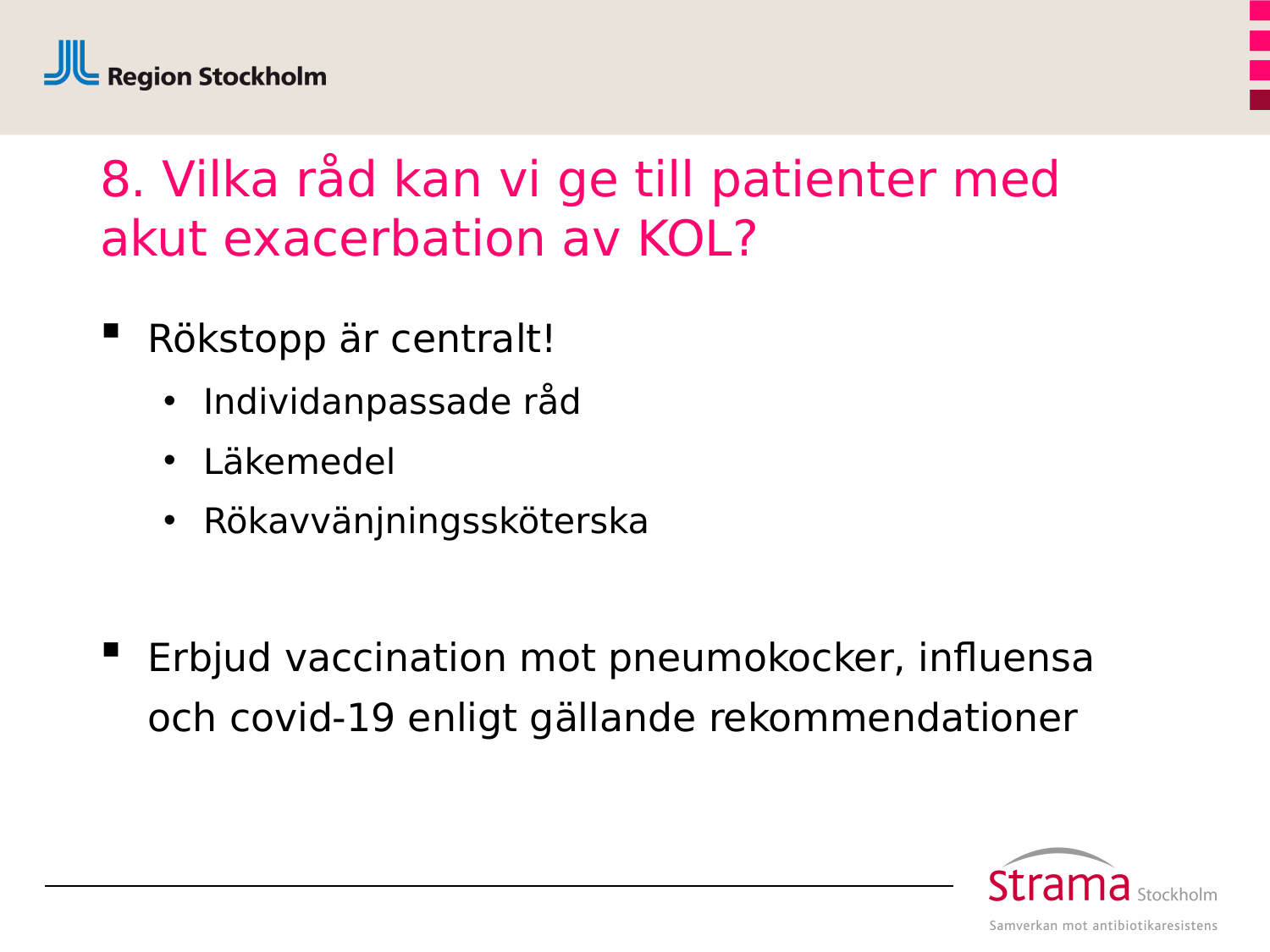

# 8. Vilka råd kan vi ge till patienter med akut exacerbation av KOL?
Rökstopp är centralt!
Individanpassade råd
Läkemedel
Rökavvänjningssköterska

Erbjud vaccination mot pneumokocker, influensa och covid-19 enligt gällande rekommendationer